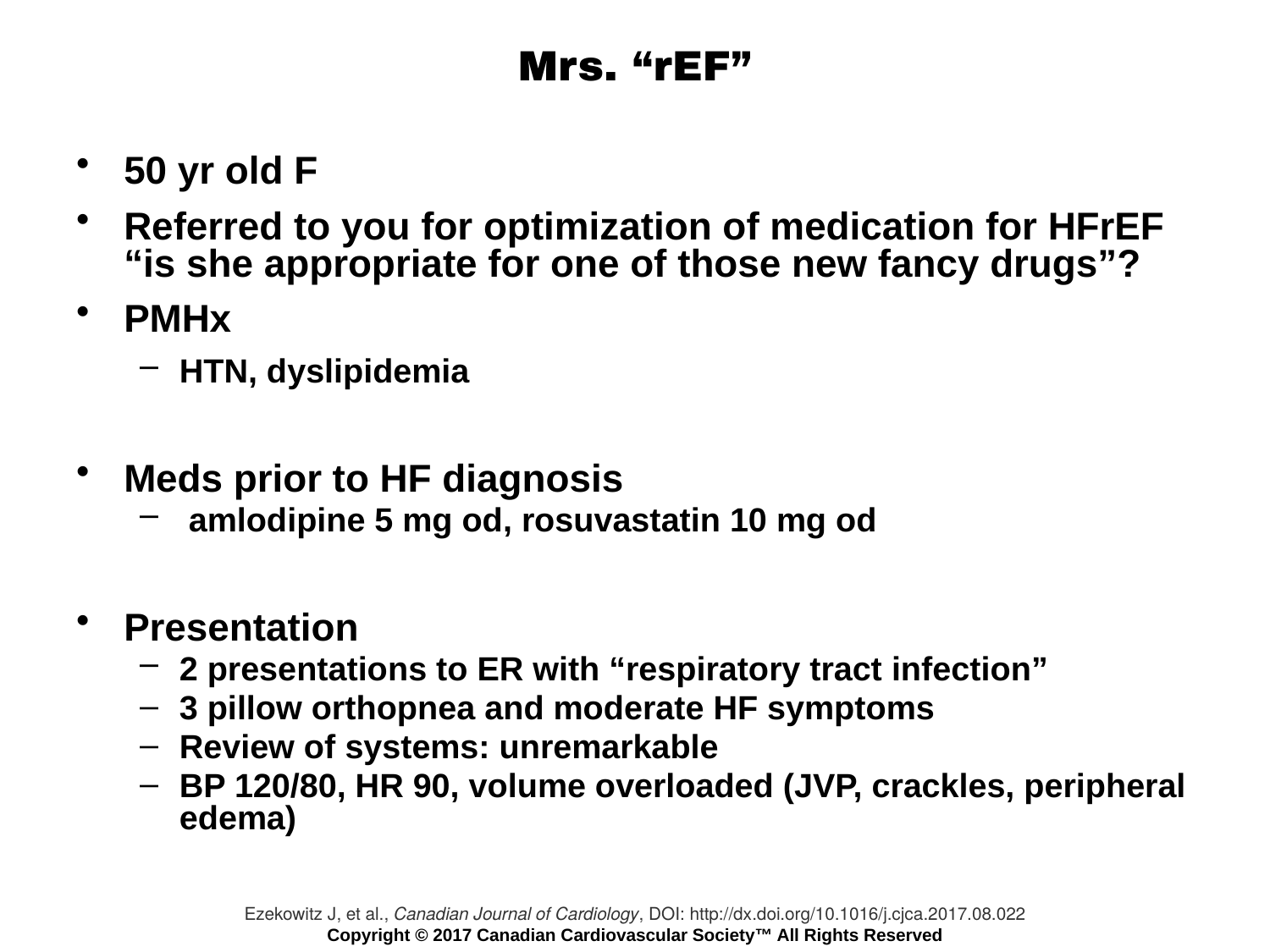

Mrs. “rEF”
50 yr old F
Referred to you for optimization of medication for HFrEF “is she appropriate for one of those new fancy drugs”?
PMHx
HTN, dyslipidemia

Meds prior to HF diagnosis
 amlodipine 5 mg od, rosuvastatin 10 mg od

Presentation
2 presentations to ER with “respiratory tract infection”
3 pillow orthopnea and moderate HF symptoms
Review of systems: unremarkable
BP 120/80, HR 90, volume overloaded (JVP, crackles, peripheral edema)